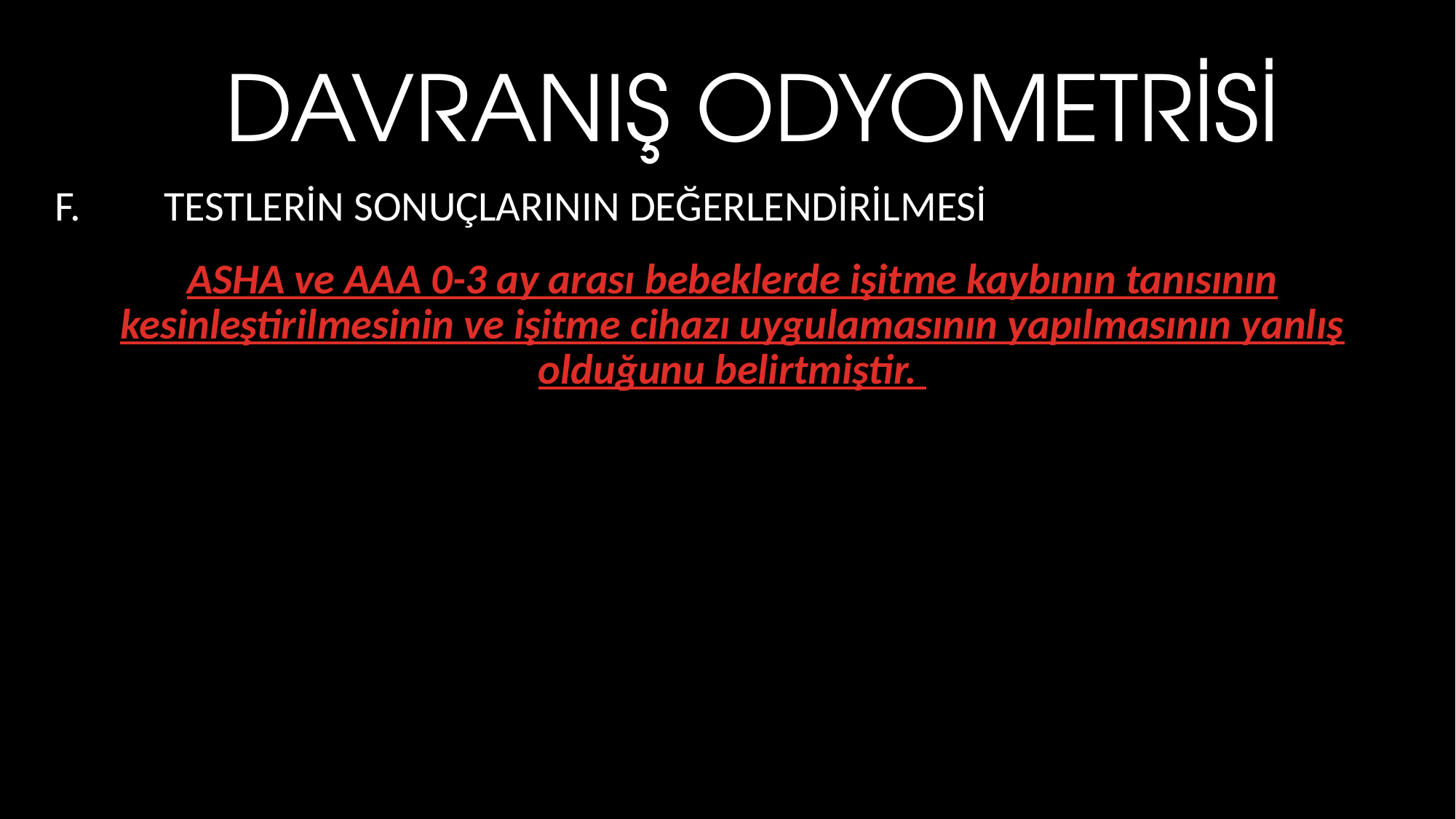

# Davranış odyometrisi
F.	TESTLERİN SONUÇLARININ DEĞERLENDİRİLMESİ
ASHA ve AAA 0-3 ay arası bebeklerde işitme kaybının tanısının kesinleştirilmesinin ve işitme cihazı uygulamasının yapılmasının yanlış olduğunu belirtmiştir.